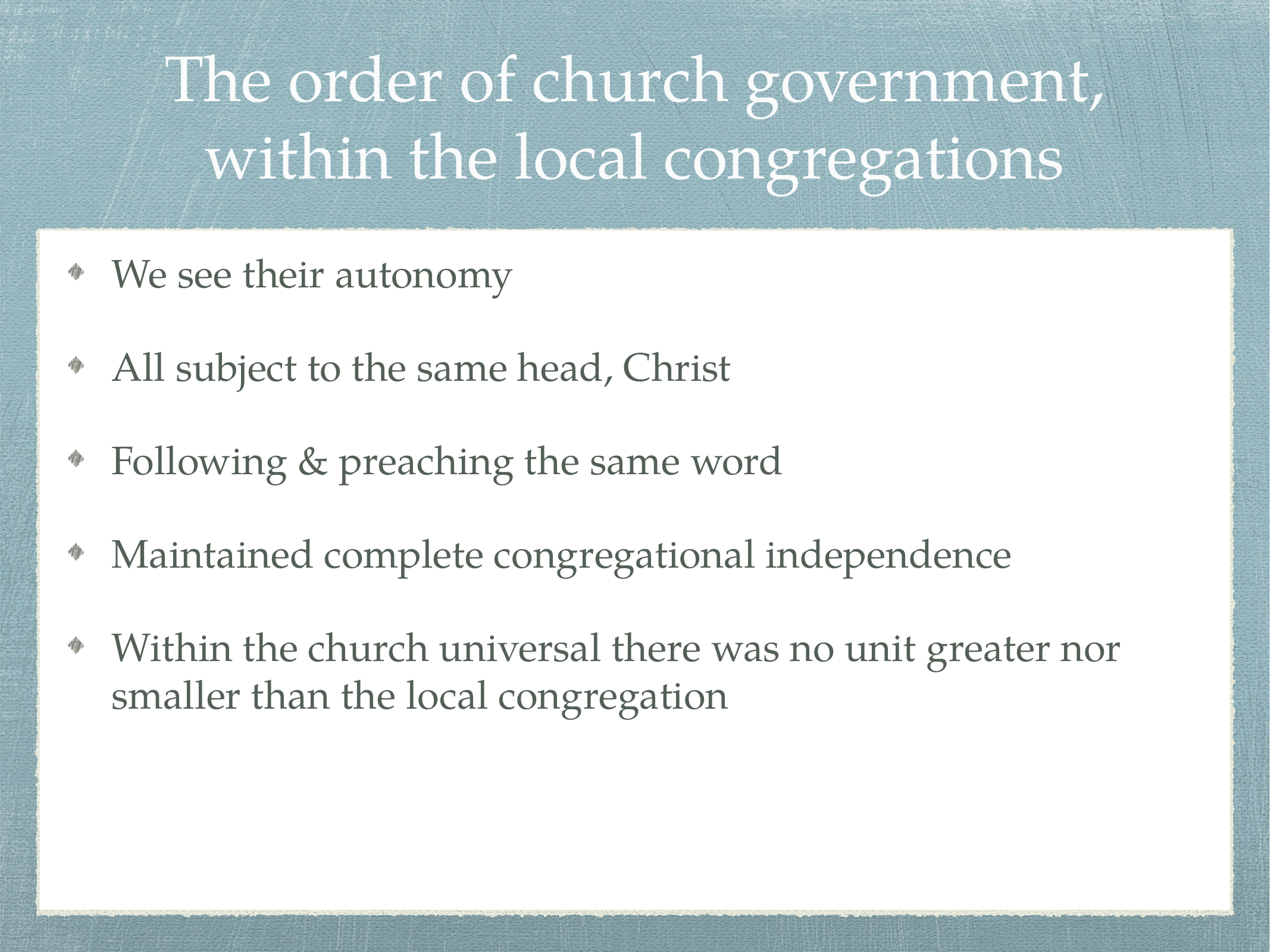

# The order of church government, within the local congregations

We see their autonomy
All subject to the same head, Christ
Following & preaching the same word
Maintained complete congregational independence
Within the church universal there was no unit greater nor smaller than the local congregation